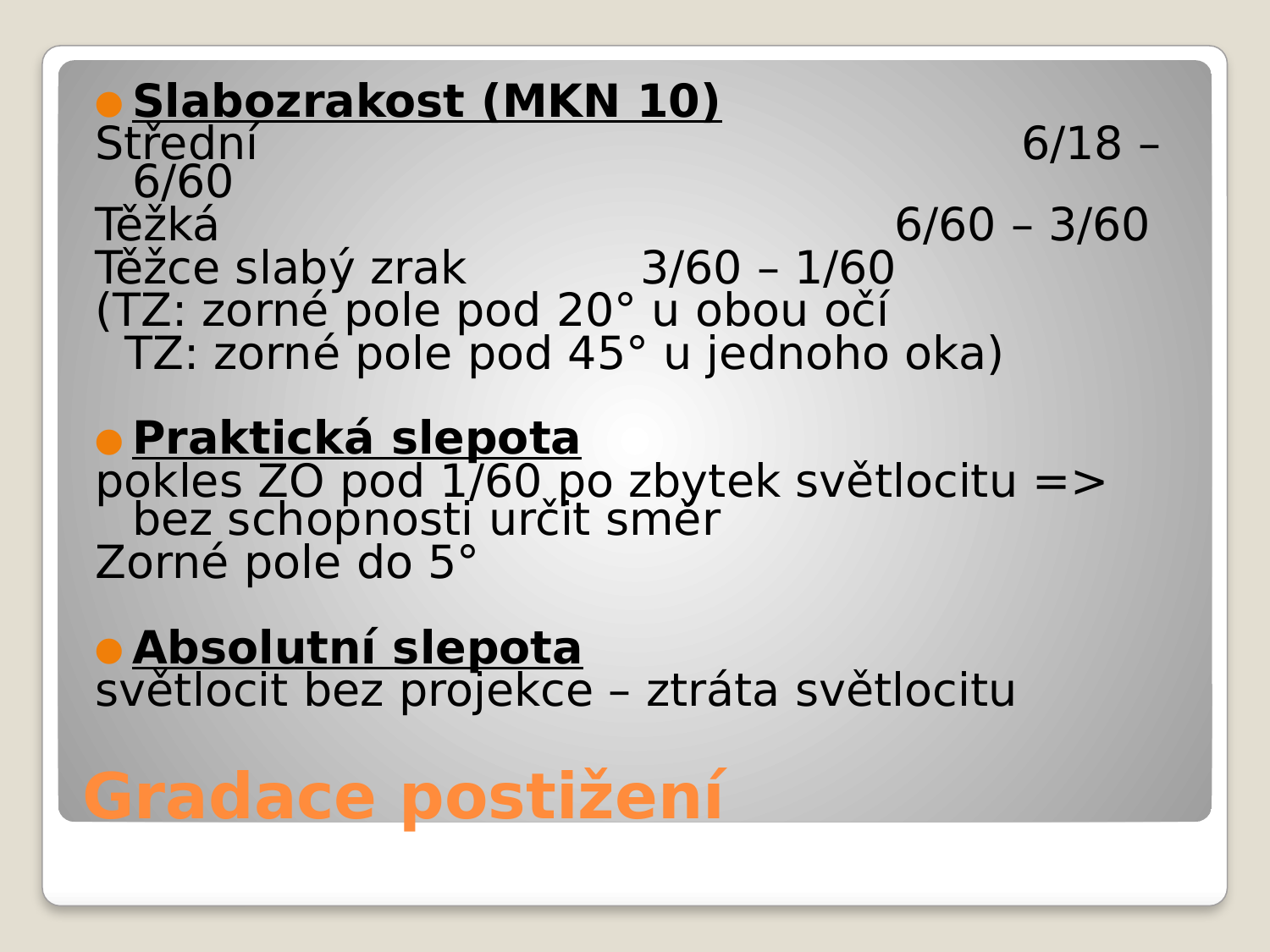

Slabozrakost (MKN 10)
Střední 						6/18 – 6/60
Těžká 						6/60 – 3/60
Těžce slabý zrak		3/60 – 1/60
(TZ: zorné pole pod 20° u obou očí
  TZ: zorné pole pod 45° u jednoho oka)

Praktická slepota
pokles ZO pod 1/60 po zbytek světlocitu => bez schopnosti určit směr
Zorné pole do 5°

Absolutní slepota
světlocit bez projekce – ztráta světlocitu

# Gradace postižení